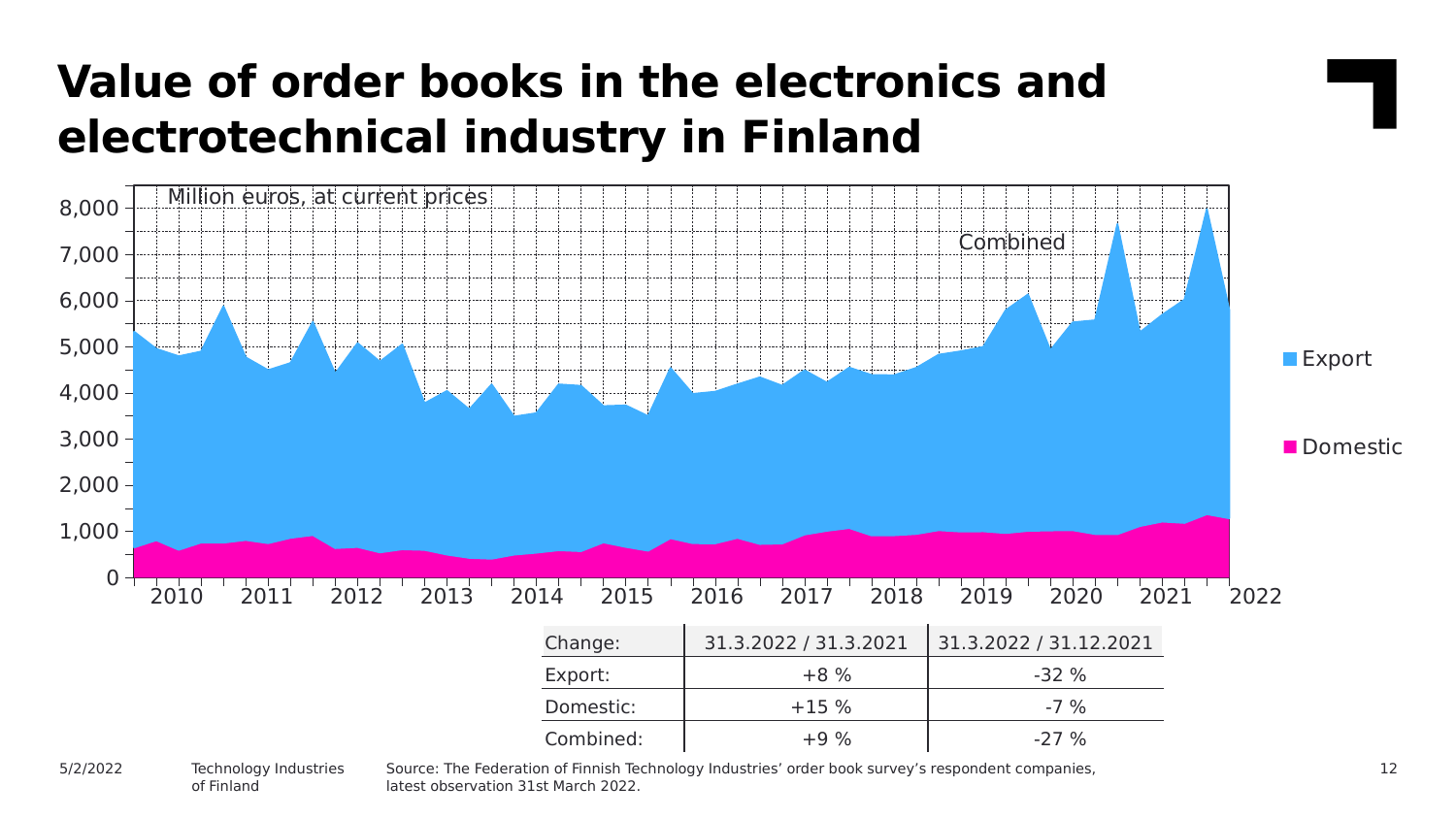

Value of order books in the electronics and electrotechnical industry in Finland

### Chart

| Category | Domestic | Export |
|---|---|---|
|  | 652.9 | 4673.7 |
| 2010,I | 810.2 | 4142.7 |
|  | 600.8 | 4193.7 |
|  | 758.8 | 4137.5 |
|  | 756.7 | 5119.3 |
| 2011,I | 814.9 | 3953.1 |
|  | 745.2 | 3746.8 |
|  | 861.1 | 3786.1 |
|  | 921.5 | 4616.1 |
| 2012,I | 638.8 | 3777.8 |
|  | 662.8 | 4414.0 |
|  | 545.4 | 4130.6 |
|  | 613.0 | 4436.2 |
| 2013,I | 599.8 | 3174.1 |
|  | 497.7 | 3543.9 |
|  | 427.6 | 3214.3 |
|  | 408.8 | 3774.9 |
| 2014,I | 497.5 | 2988.2 |
|  | 538.7 | 3021.1 |
|  | 592.9 | 3591.5 |
|  | 572.9 | 3581.1 |
| 2015,I | 762.9 | 2950.1 |
|  | 664.2 | 3064.2 |
|  | 583.0 | 2913.2 |
|  | 853.3 | 3684.9 |
| 2016,I | 745.0 | 3234.2 |
|  | 742.0 | 3284.3 |
|  | 860.7 | 3324.4 |
|  | 728.0 | 3610.0 |
| 2017,I | 737.9 | 3418.7 |
|  | 932.3 | 3557.5 |
|  | 1013.6 | 3208.5 |
|  | 1073.9 | 3474.1 |
| 2018,I | 912.2 | 3476.2 |
|  | 916.9 | 3465.4 |
|  | 945.3 | 3596.4 |
|  | 1027.2 | 3800.0 |
| 2019,I | 996.5 | 3905.6 |
|  | 1001.9 | 3994.7 |
|  | 965.1 | 4824.4 |
|  | 1012.1 | 5119.6 |
| 2020,I | 1021.4 | 3901.7 |
|  | 1026.3 | 4501.3 |
|  | 943.1 | 4630.1 |
|  | 939.5 | 6718.7 |
| 2021,I | 1116.6 | 4193.8 |
|  | 1213.4 | 4476.9 |
|  | 1183.9 | 4834.6 |
|  | 1373.5 | 6608.4 |
| 2022,I | 1284.5 | 4518.2 |
Million euros, at current prices
Combined
| 2010 | 2011 | 2012 | 2013 | 2014 | 2015 | 2016 | 2017 | 2018 | 2019 | 2020 | 2021 | 2022 |
| --- | --- | --- | --- | --- | --- | --- | --- | --- | --- | --- | --- | --- |
| Change: | 31.3.2022 / 31.3.2021 | 31.3.2022 / 31.12.2021 |
| --- | --- | --- |
| Export: | +8 % | -32 % |
| Domestic: | +15 % | -7 % |
| Combined: | +9 % | -27 % |
Source: The Federation of Finnish Technology Industries’ order book survey’s respondent companies, latest observation 31st March 2022.

5/2/2022
Technology Industries
of Finland
12